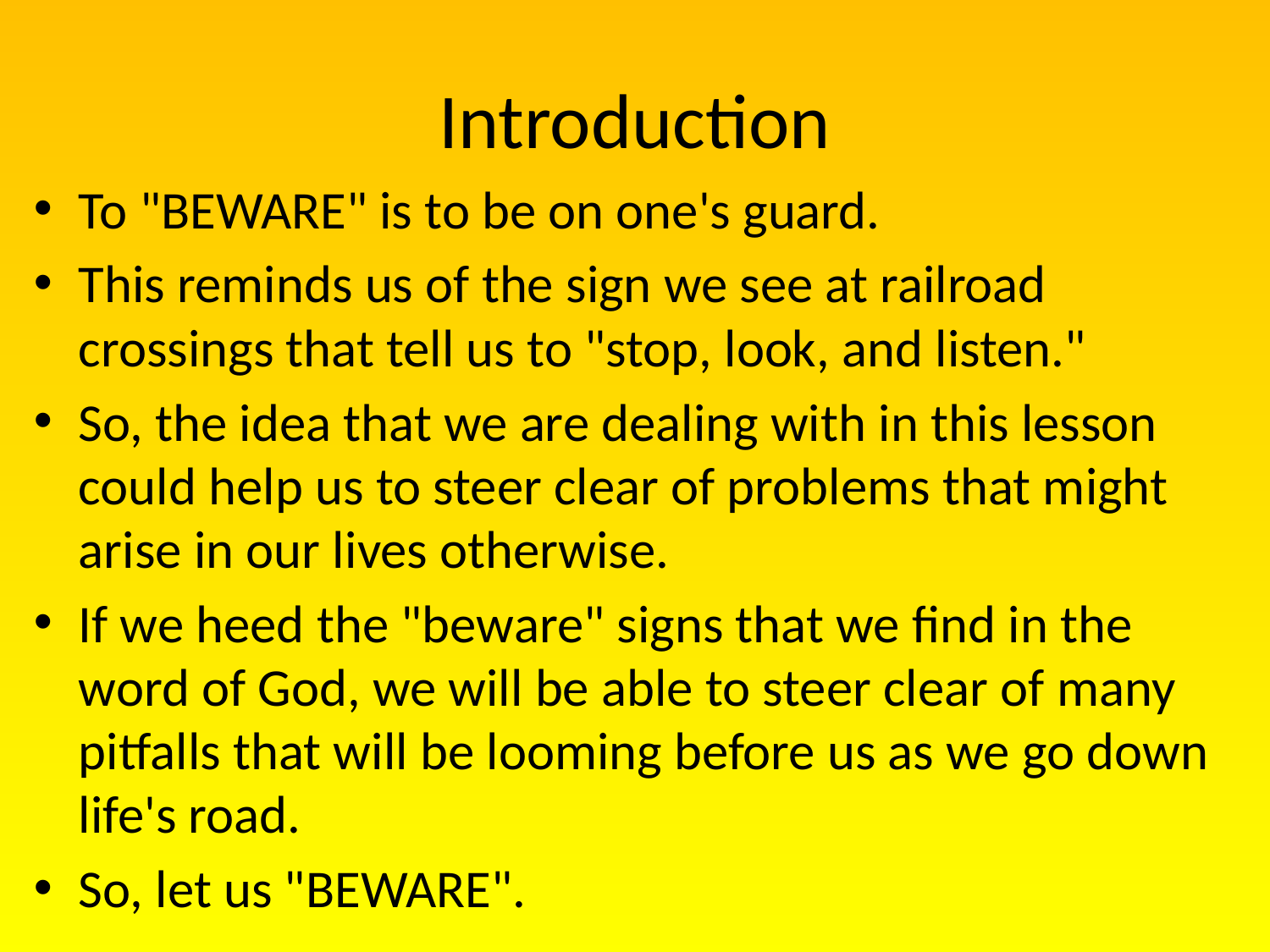

# Introduction
To "BEWARE" is to be on one's guard.
This reminds us of the sign we see at railroad crossings that tell us to "stop, look, and listen."
So, the idea that we are dealing with in this lesson could help us to steer clear of problems that might arise in our lives otherwise.
If we heed the "beware" signs that we find in the word of God, we will be able to steer clear of many pitfalls that will be looming before us as we go down life's road.
So, let us "BEWARE".